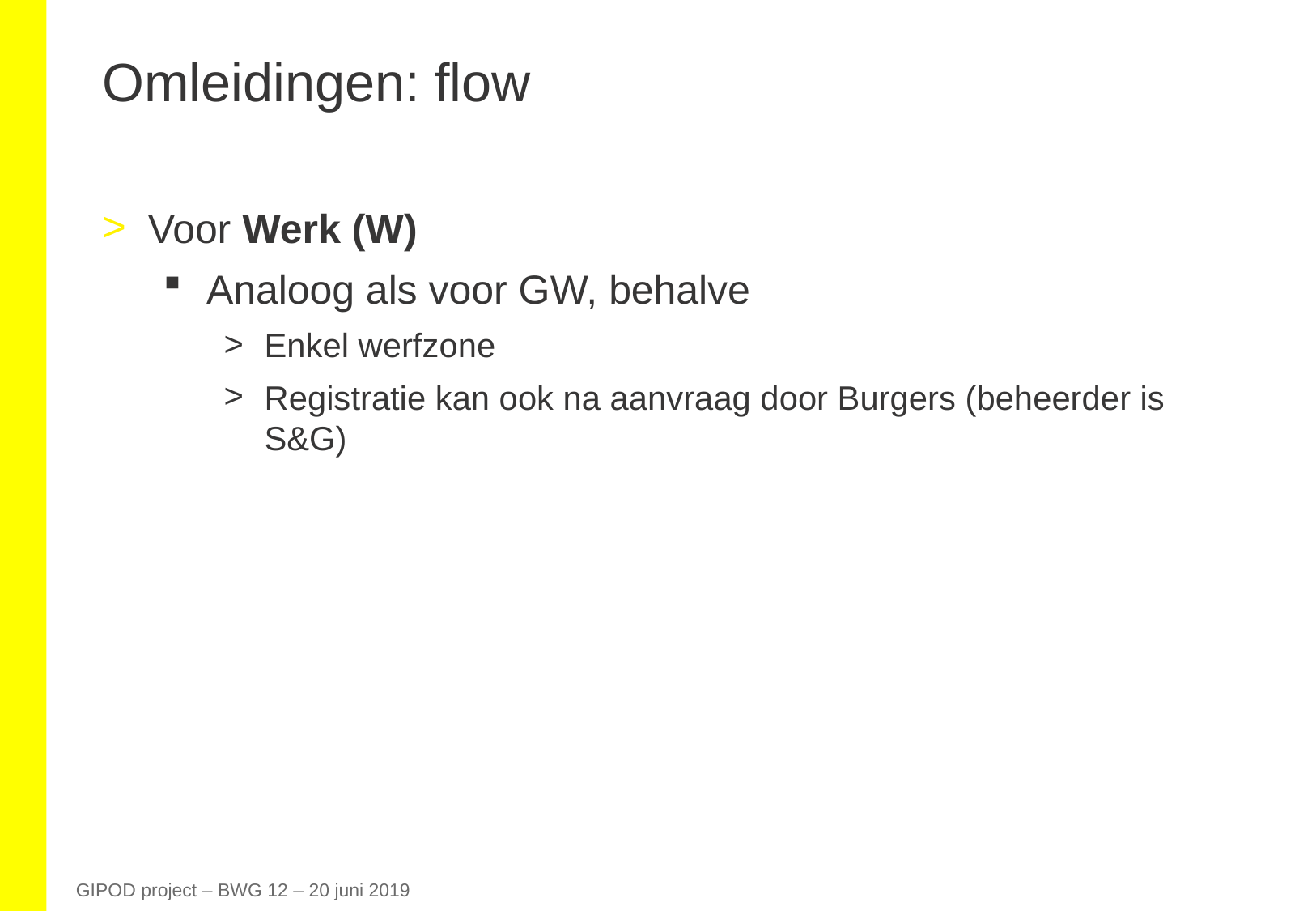

# Omleidingen: flow
Voor Werk (W)
Analoog als voor GW, behalve
Enkel werfzone
Registratie kan ook na aanvraag door Burgers (beheerder is S&G)

GIPOD project – BWG 12 – 20 juni 2019